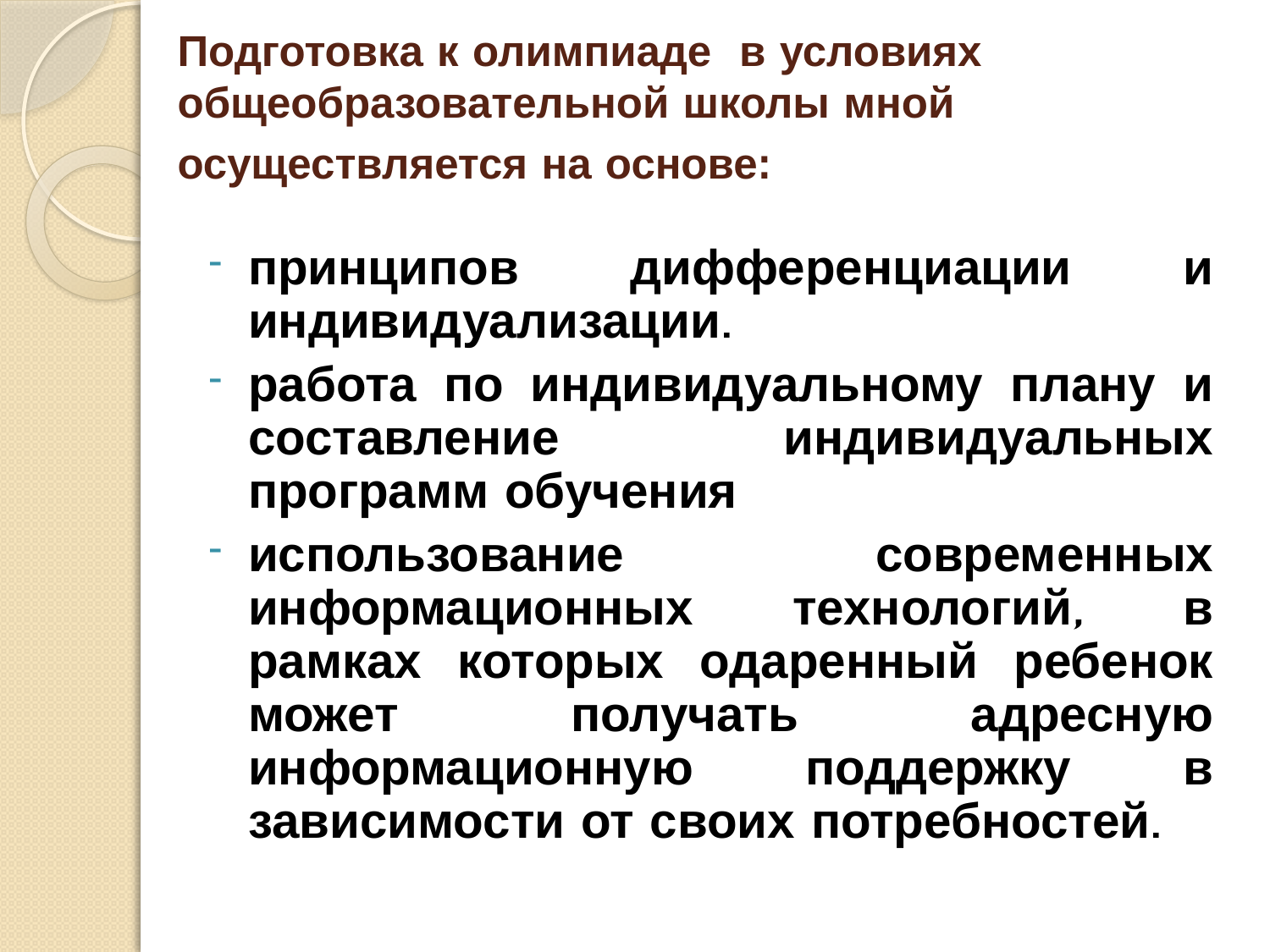

# Подготовка к олимпиаде  в условиях общеобразовательной школы мной осуществляется на основе:
принципов дифференциации и индивидуализации.
работа по индивидуальному плану и составление индивидуальных программ обучения
использование современных информационных технологий, в рамках которых одаренный ребенок может получать адресную информационную поддержку в зависимости от своих потребностей.